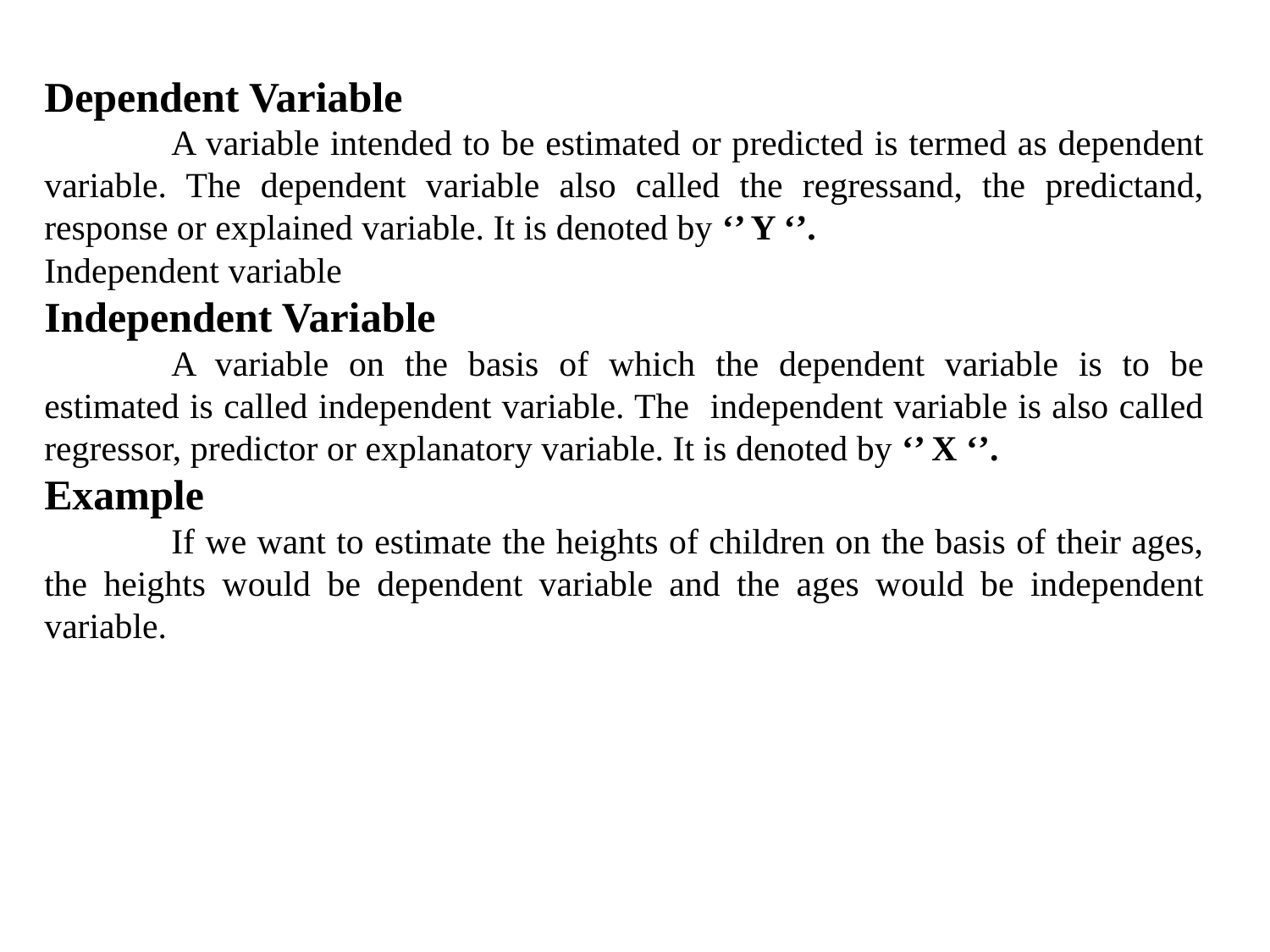

Dependent Variable
	A variable intended to be estimated or predicted is termed as dependent variable. The dependent variable also called the regressand, the predictand, response or explained variable. It is denoted by ‘’ Y ‘’.
Independent variable
Independent Variable
	A variable on the basis of which the dependent variable is to be estimated is called independent variable. The  independent variable is also called regressor, predictor or explanatory variable. It is denoted by ‘’ X ‘’.
Example
	If we want to estimate the heights of children on the basis of their ages, the heights would be dependent variable and the ages would be independent variable.